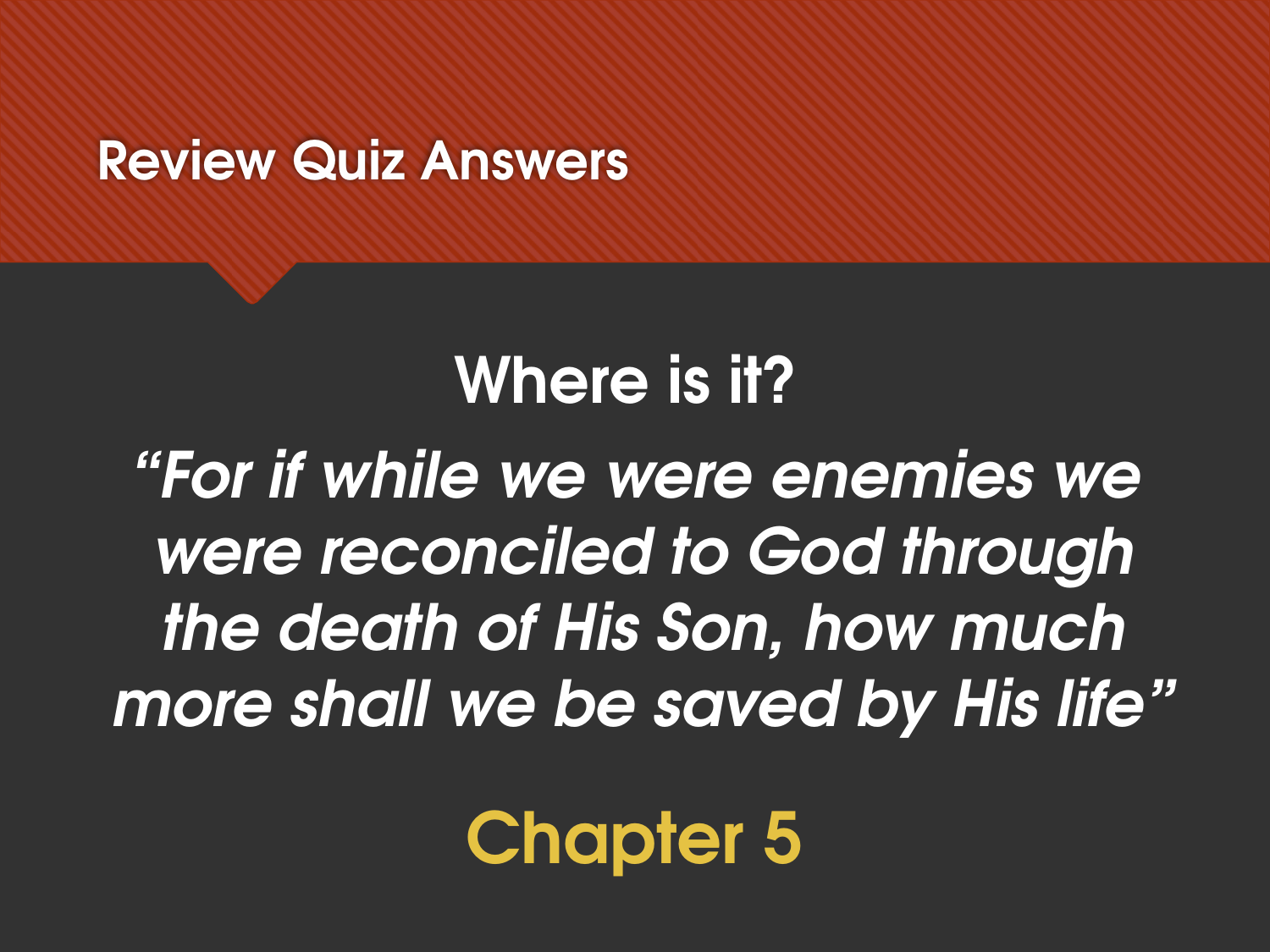

# Review Quiz Answers
Where is it?
“For if while we were enemies we were reconciled to God through the death of His Son, how much more shall we be saved by His life”
Chapter 5